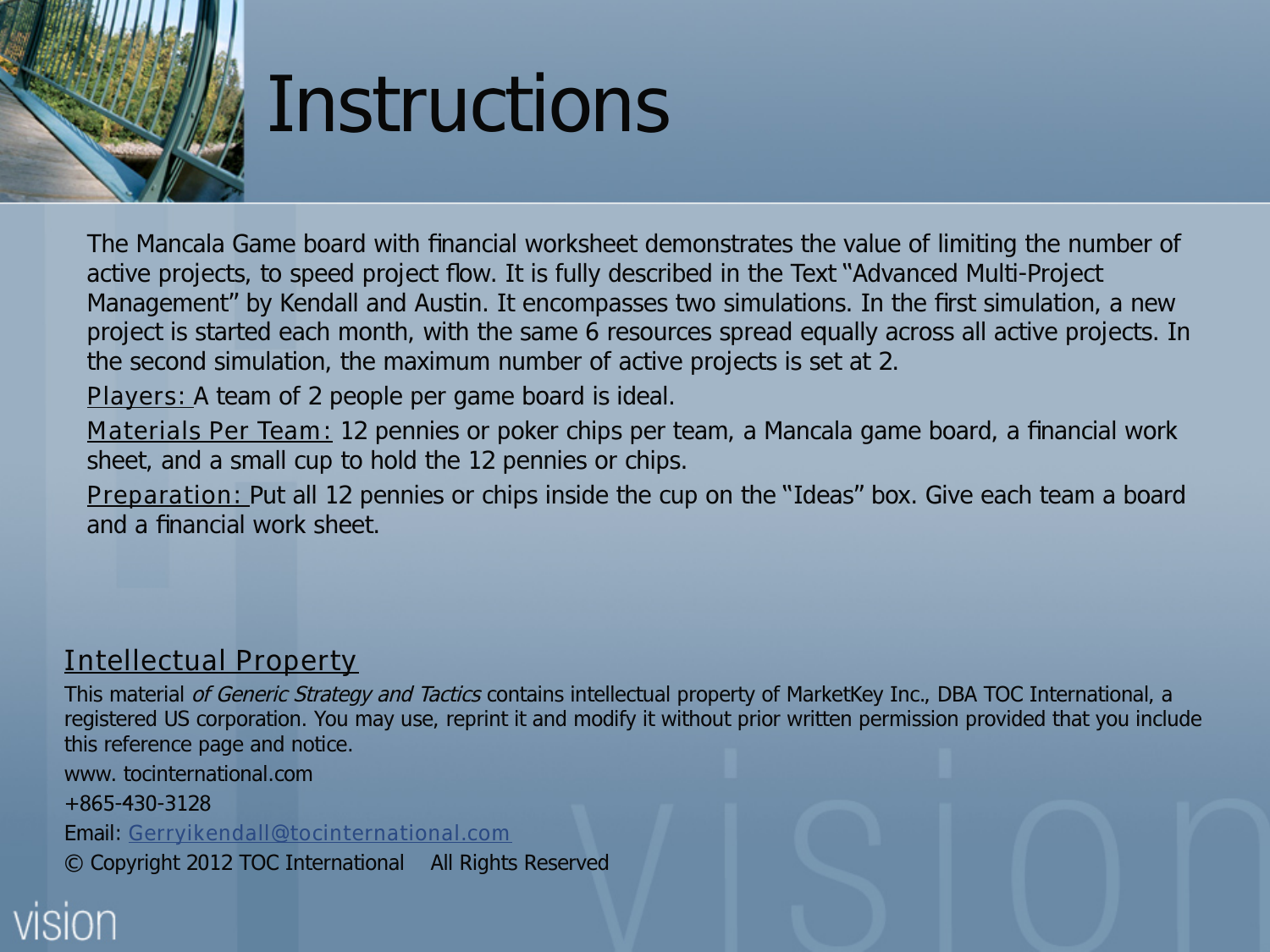

# Instructions
The Mancala Game board with financial worksheet demonstrates the value of limiting the number of active projects, to speed project flow. It is fully described in the Text “Advanced Multi-Project Management” by Kendall and Austin. It encompasses two simulations. In the first simulation, a new project is started each month, with the same 6 resources spread equally across all active projects. In the second simulation, the maximum number of active projects is set at 2.
Players: A team of 2 people per game board is ideal.
Materials Per Team: 12 pennies or poker chips per team, a Mancala game board, a financial work sheet, and a small cup to hold the 12 pennies or chips.
Preparation: Put all 12 pennies or chips inside the cup on the “Ideas” box. Give each team a board and a financial work sheet.
Intellectual Property
This material of Generic Strategy and Tactics contains intellectual property of MarketKey Inc., DBA TOC International, a registered US corporation. You may use, reprint it and modify it without prior written permission provided that you include this reference page and notice.
www. tocinternational.com
+865-430-3128
Email: Gerryikendall@tocinternational.com
© Copyright 2012 TOC International    All Rights Reserved